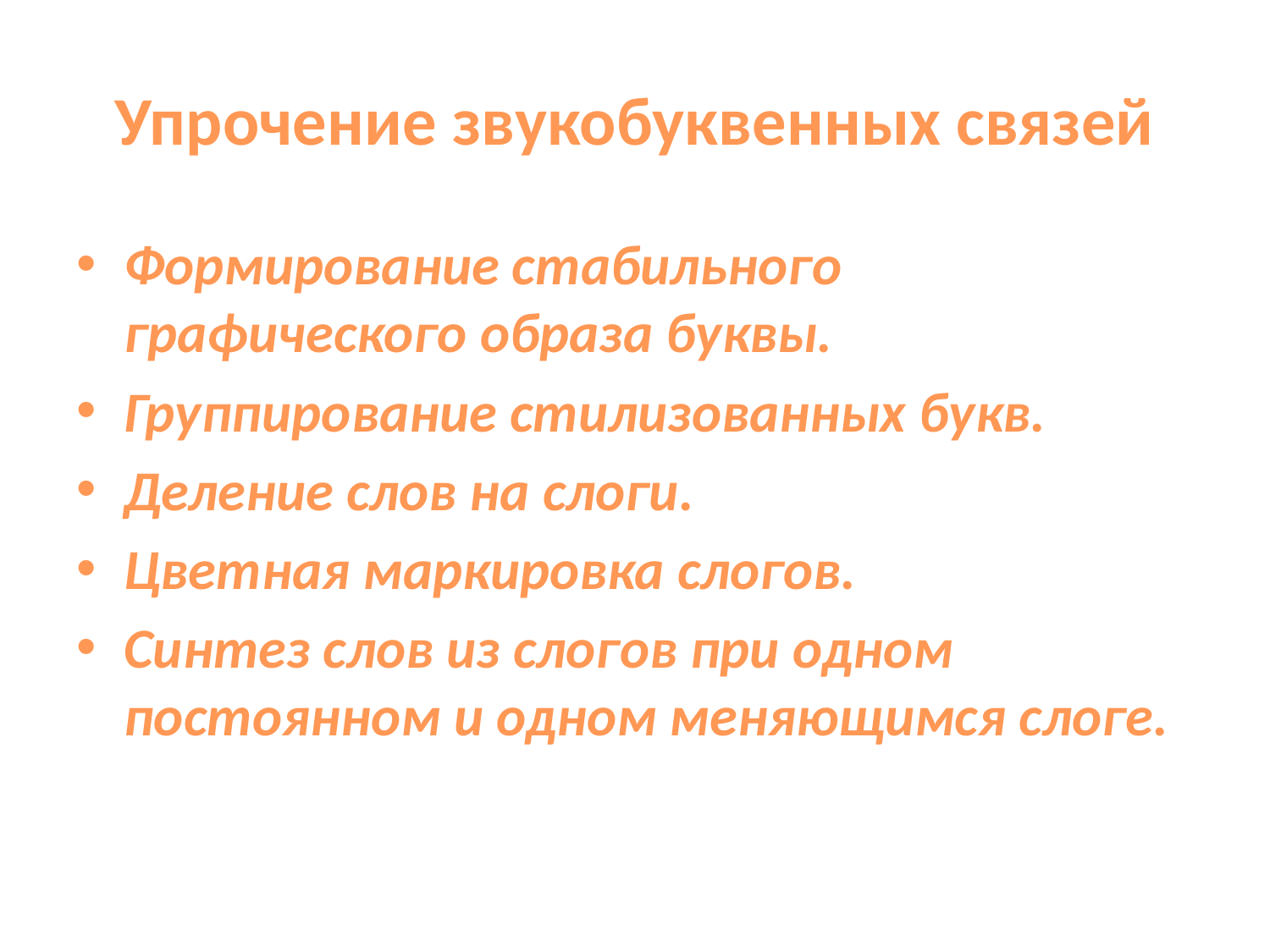

# Упрочение звукобуквенных связей
Формирование стабильного графического образа буквы.
Группирование стилизованных букв.
Деление слов на слоги.
Цветная маркировка слогов.
Синтез слов из слогов при одном постоянном и одном меняющимся слоге.